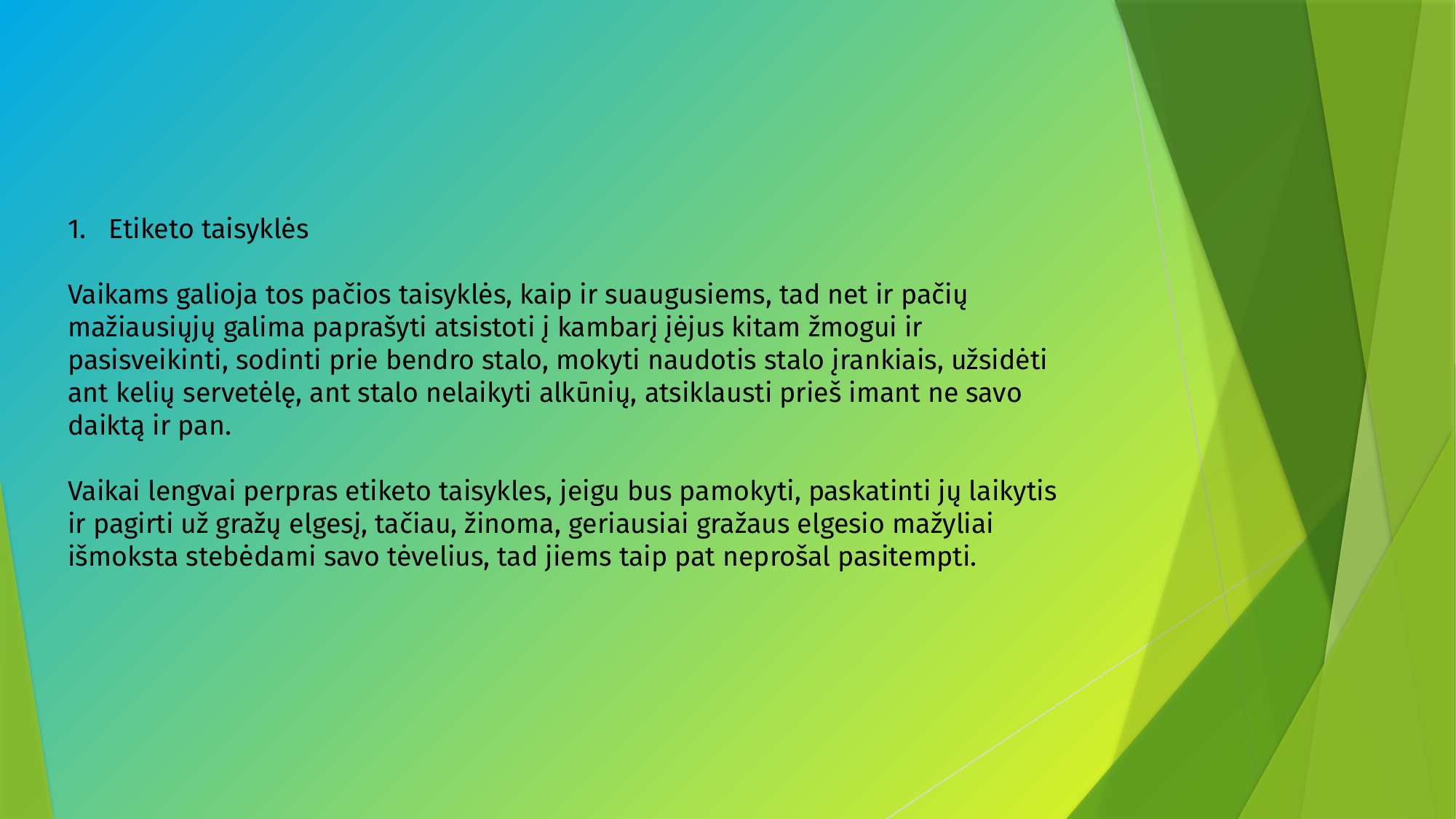

Etiketo taisyklės

Vaikams galioja tos pačios taisyklės, kaip ir suaugusiems, tad net ir pačių mažiausiųjų galima paprašyti atsistoti į kambarį įėjus kitam žmogui ir pasisveikinti, sodinti prie bendro stalo, mokyti naudotis stalo įrankiais, užsidėti ant kelių servetėlę, ant stalo nelaikyti alkūnių, atsiklausti prieš imant ne savo daiktą ir pan.

Vaikai lengvai perpras etiketo taisykles, jeigu bus pamokyti, paskatinti jų laikytis ir pagirti už gražų elgesį, tačiau, žinoma, geriausiai gražaus elgesio mažyliai išmoksta stebėdami savo tėvelius, tad jiems taip pat neprošal pasitempti.